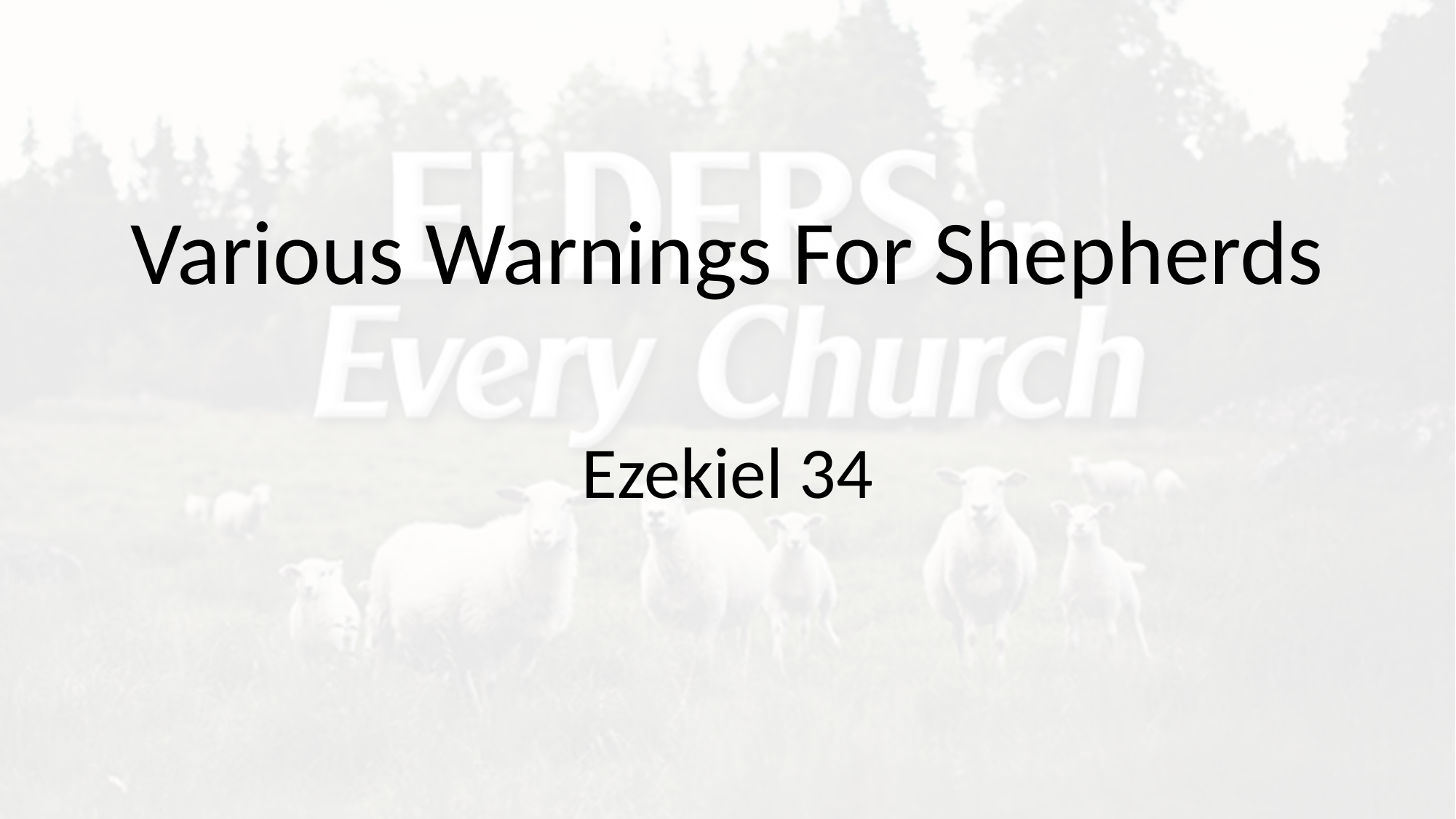

# Various Warnings For Shepherds
Ezekiel 34